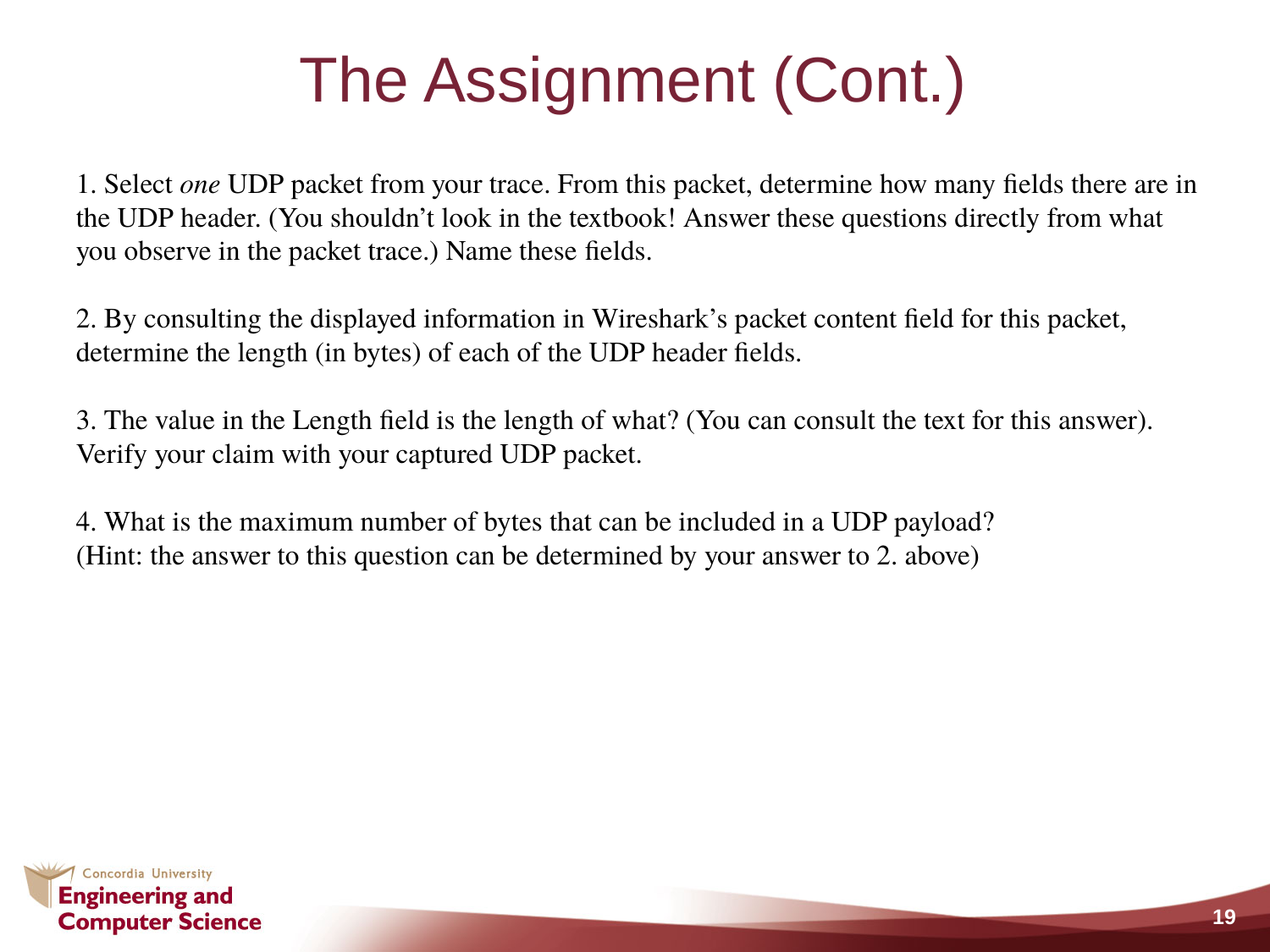

# The Assignment (Cont.)
1. Select one UDP packet from your trace. From this packet, determine how many fields there are in the UDP header. (You shouldn’t look in the textbook! Answer these questions directly from what you observe in the packet trace.) Name these fields.

2. By consulting the displayed information in Wireshark’s packet content field for this packet, determine the length (in bytes) of each of the UDP header fields.

3. The value in the Length field is the length of what? (You can consult the text for this answer). Verify your claim with your captured UDP packet.

4. What is the maximum number of bytes that can be included in a UDP payload?
(Hint: the answer to this question can be determined by your answer to 2. above)
19